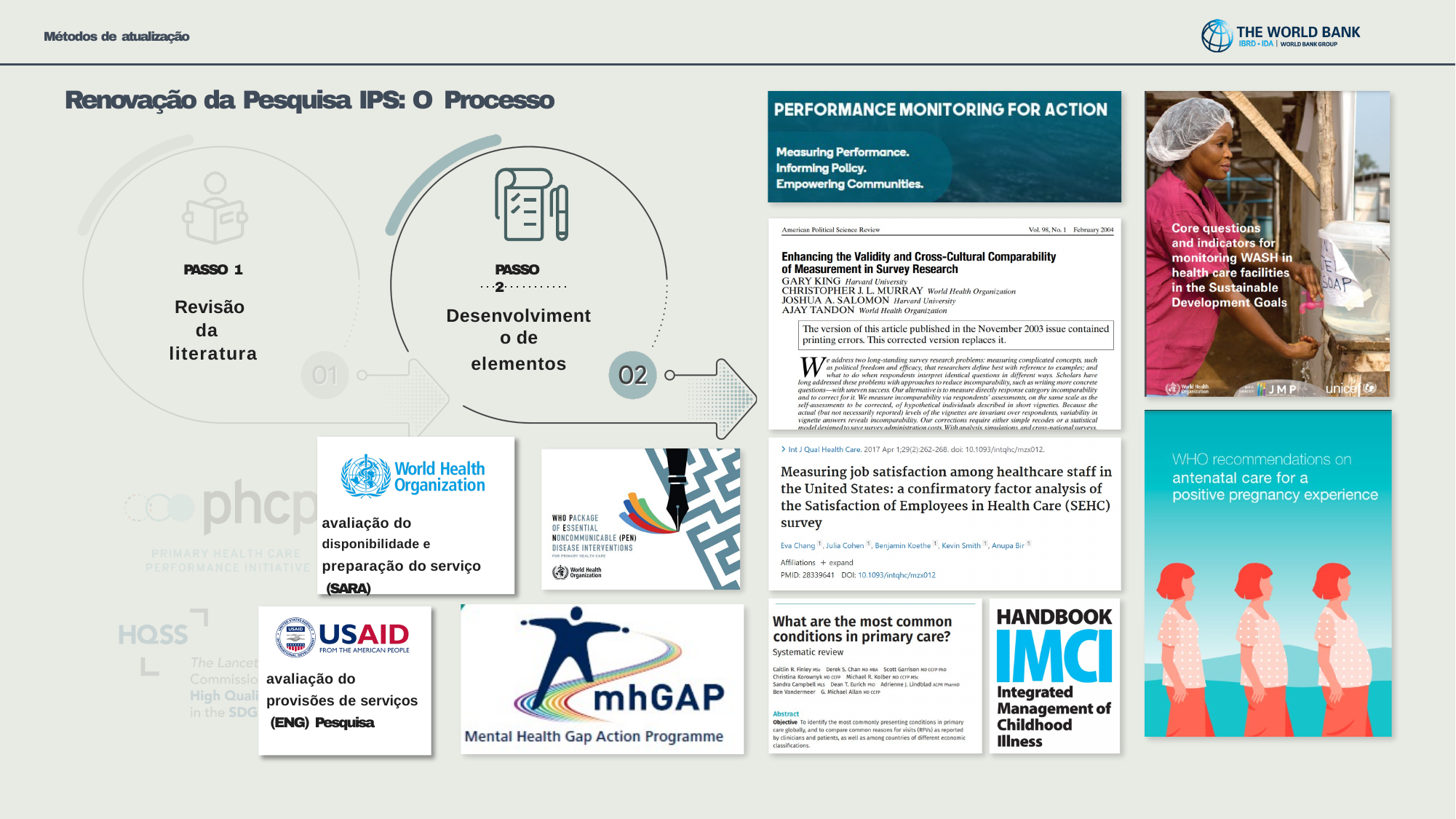

Métodos de atualização
# Renovação da Pesquisa IPS: O Processo

PASSO 1
Revisão  da   literatura
PASSO 2

Desenvolvimento de
elementos

avaliação do  disponibilidade e  preparação do serviço  (SARA)

avaliação do  provisões de serviços  (ENG) Pesquisa